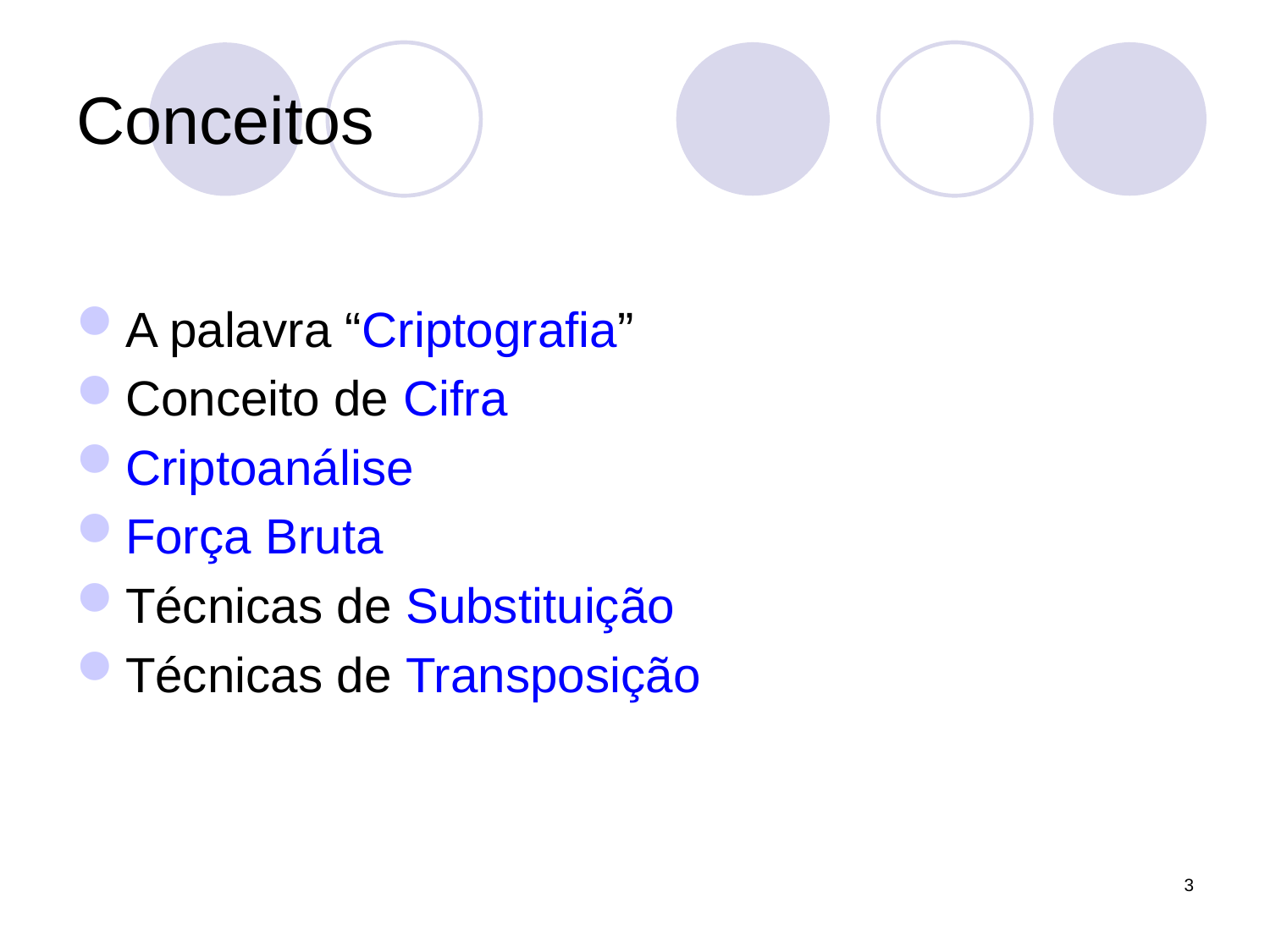

# Conceitos

A palavra “Criptografia”
Conceito de Cifra
Criptoanálise
Força Bruta
Técnicas de Substituição
Técnicas de Transposição

3